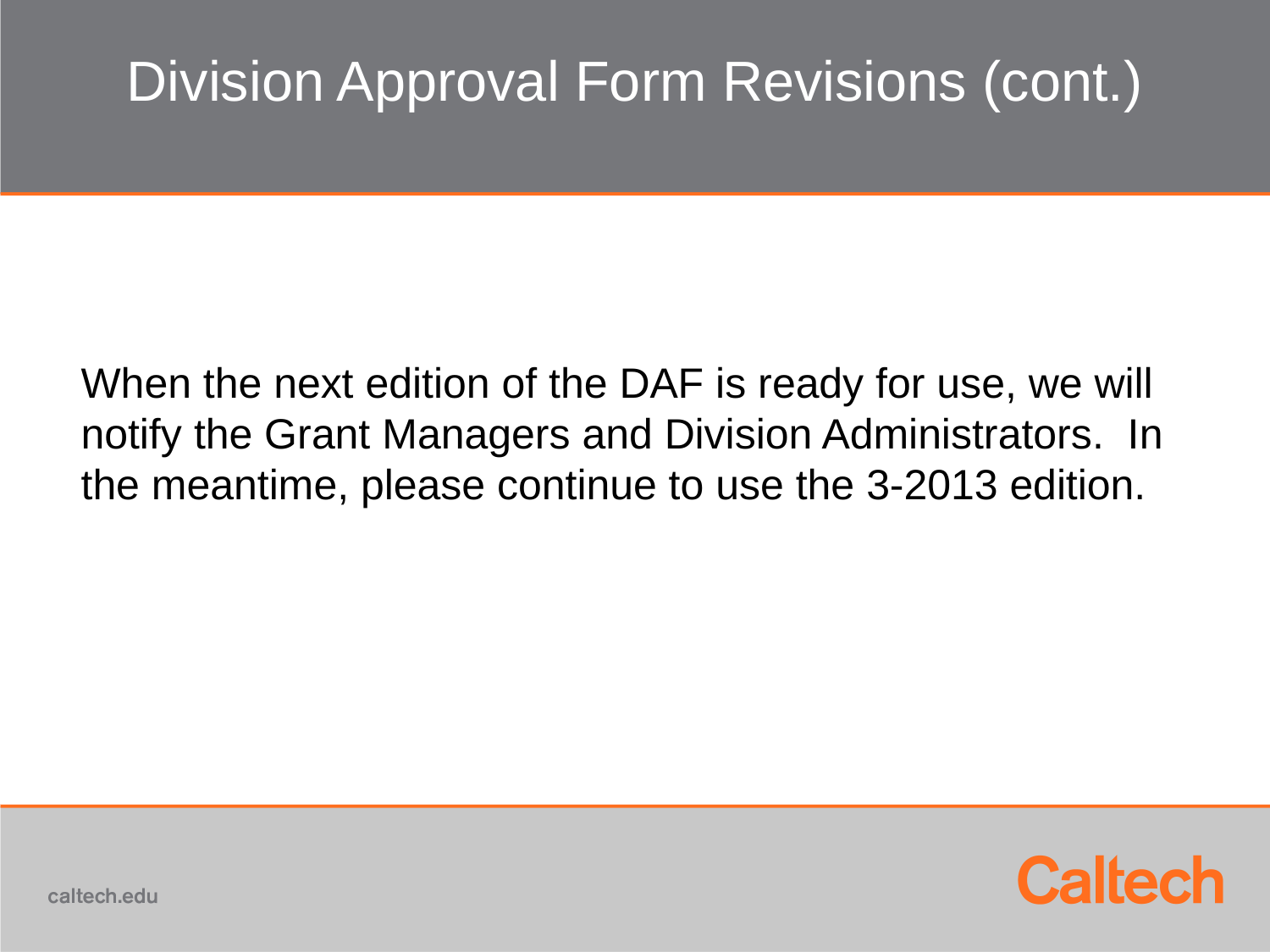

# Division Approval Form Revisions (cont.)
When the next edition of the DAF is ready for use, we will notify the Grant Managers and Division Administrators.  In the meantime, please continue to use the 3-2013 edition.